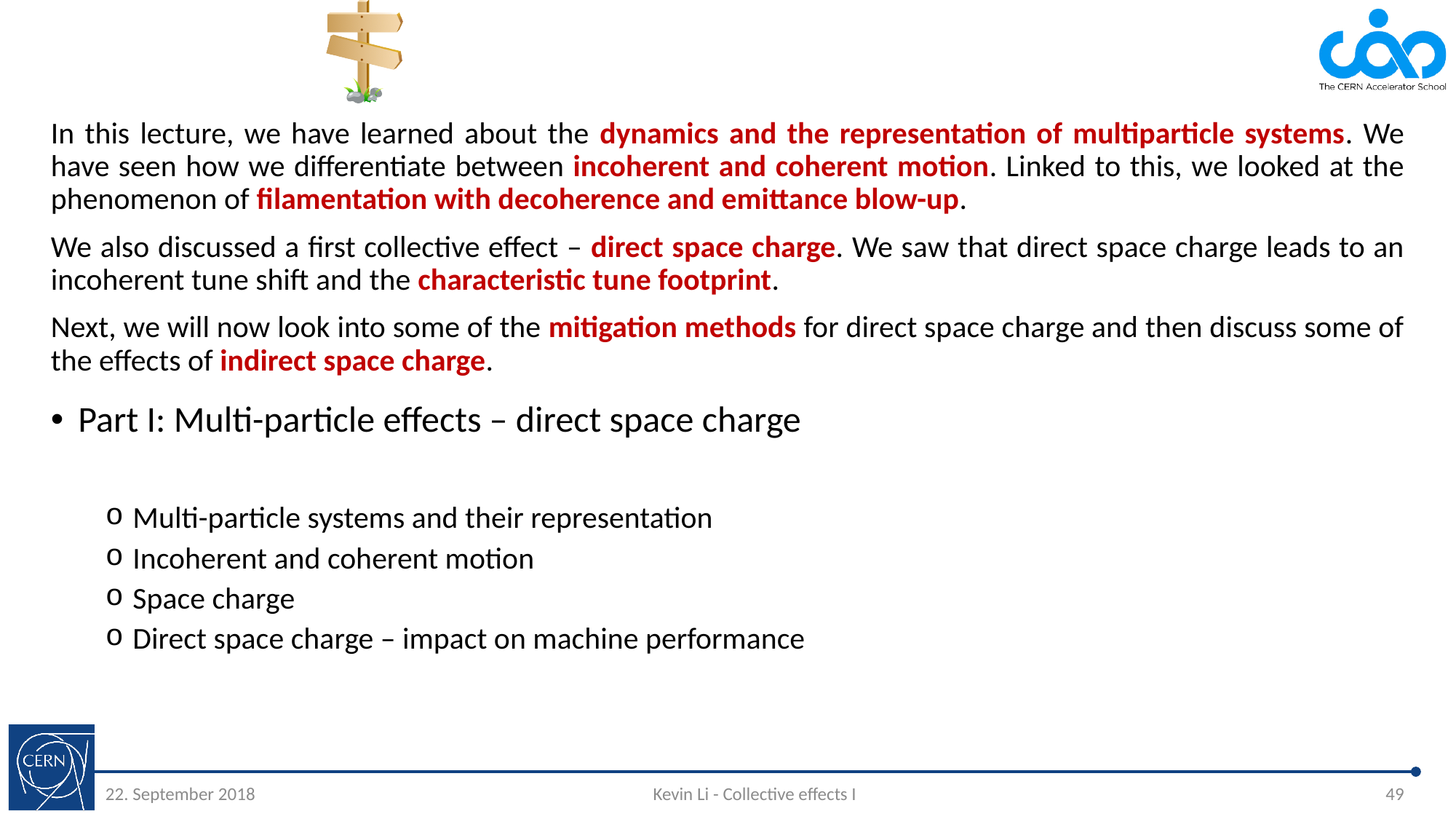

#
In this lecture, we have learned about the dynamics and the representation of multiparticle systems. We have seen how we differentiate between incoherent and coherent motion. Linked to this, we looked at the phenomenon of filamentation with decoherence and emittance blow-up.
We also discussed a first collective effect – direct space charge. We saw that direct space charge leads to an incoherent tune shift and the characteristic tune footprint.
Next, we will now look into some of the mitigation methods for direct space charge and then discuss some of the effects of indirect space charge.
Part I: Multi-particle effects – direct space charge

Multi-particle systems and their representation
Incoherent and coherent motion
Space charge
Direct space charge – impact on machine performance

22. September 2018
Kevin Li - Collective effects I
49